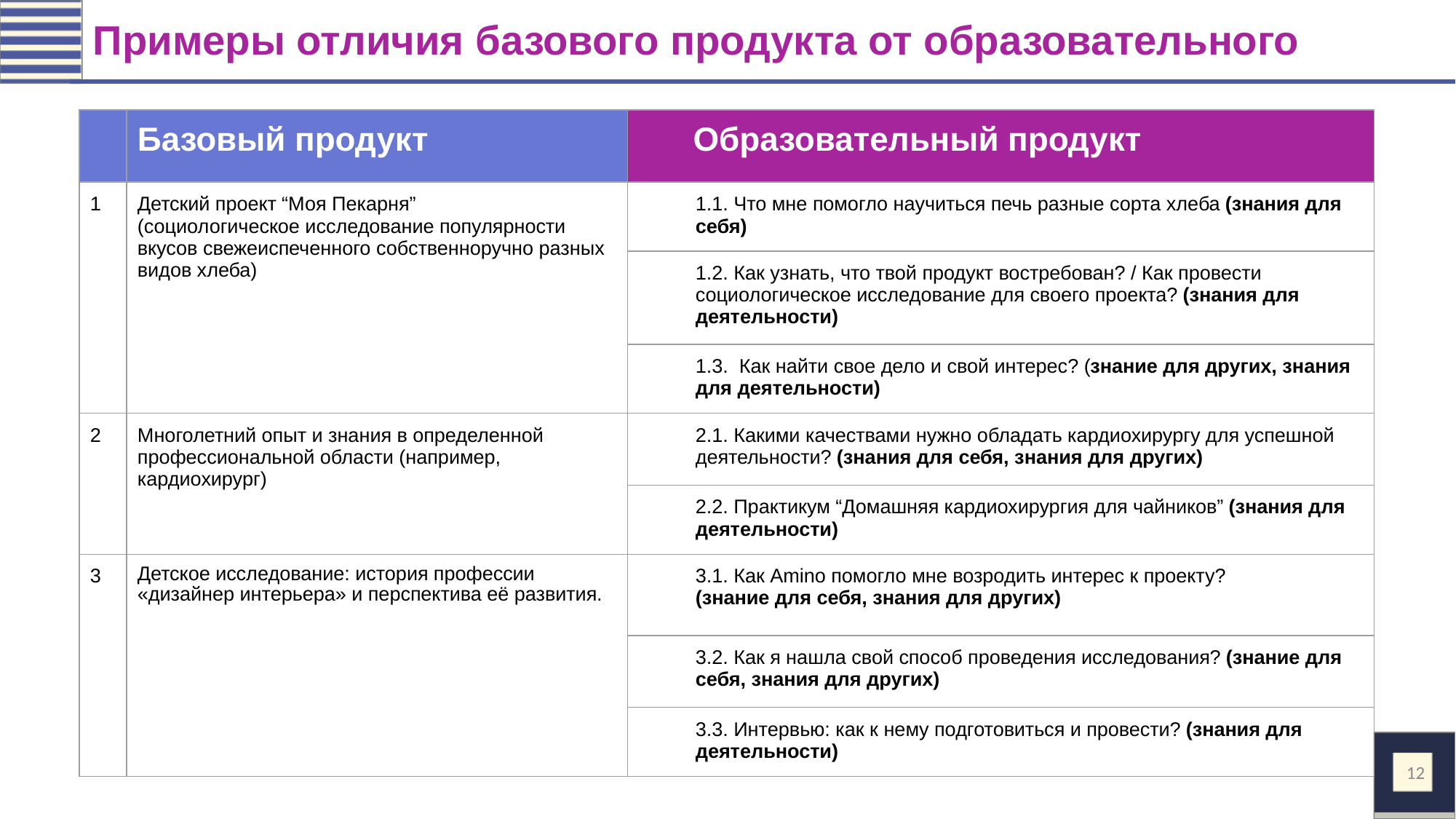

# Примеры отличия базового продукта от образовательного

|  | Базовый продукт | Образовательный продукт |
| --- | --- | --- |
| 1 | Детский проект “Моя Пекарня” (социологическое исследование популярности вкусов свежеиспеченного собственноручно разных видов хлеба) | 1.1. Что мне помогло научиться печь разные сорта хлеба (знания для себя) |
|  |  | 1.2. Как узнать, что твой продукт востребован? / Как провести социологическое исследование для своего проекта? (знания для деятельности) |
|  |  | 1.3. Как найти свое дело и свой интерес? (знание для других, знания для деятельности) |
| 2 | Многолетний опыт и знания в определенной профессиональной области (например, кардиохирург) | 2.1. Какими качествами нужно обладать кардиохирургу для успешной деятельности? (знания для себя, знания для других) |
|  |  | 2.2. Практикум “Домашняя кардиохирургия для чайников” (знания для деятельности) |
| 3 | Детское исследование: история профессии «дизайнер интерьера» и перспектива её развития. | 3.1. Как Amino помогло мне возродить интерес к проекту? (знание для себя, знания для других) |
|  |  | 3.2. Как я нашла свой способ проведения исследования? (знание для себя, знания для других) |
|  |  | 3.3. Интервью: как к нему подготовиться и провести? (знания для деятельности) |

12